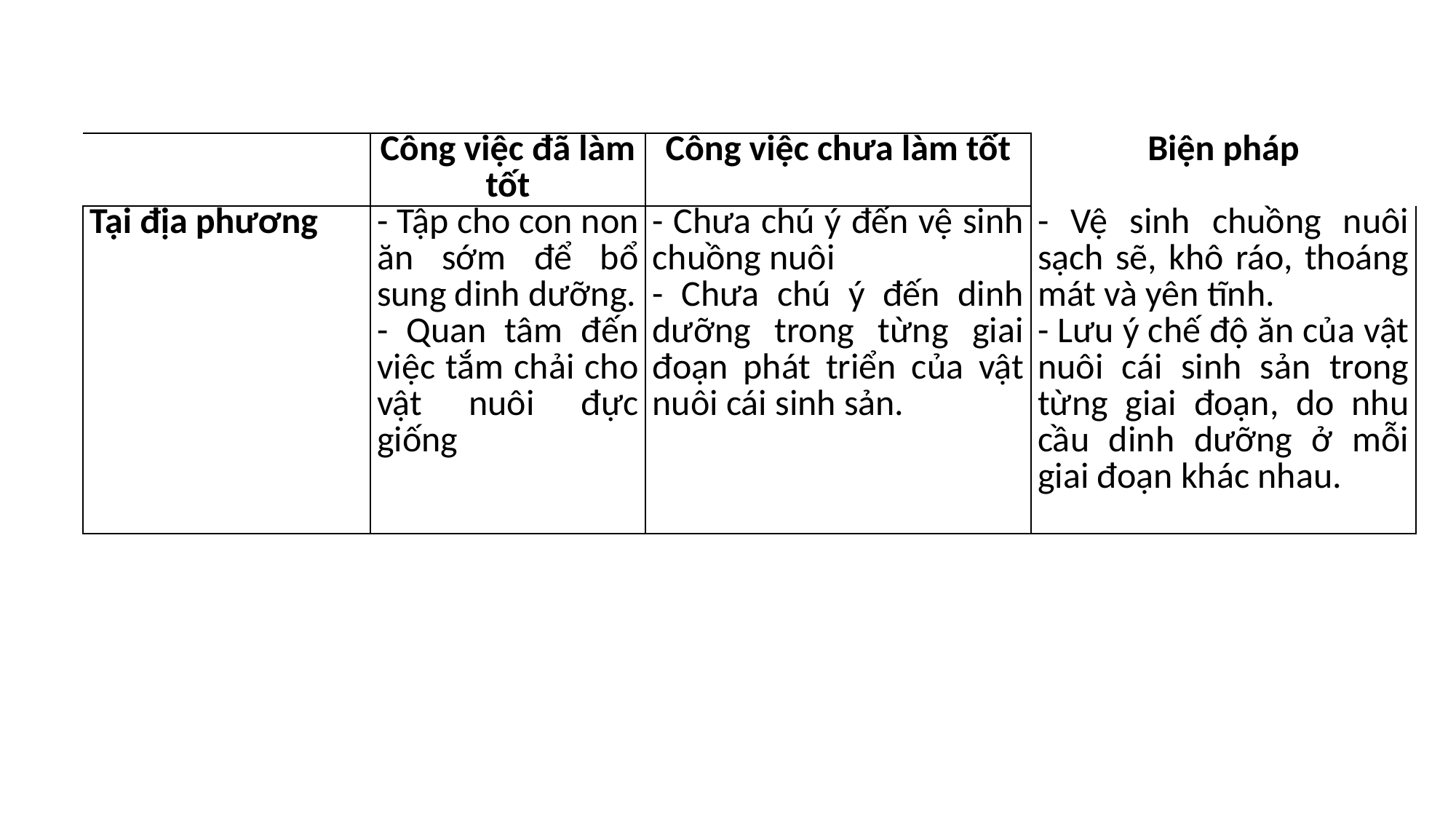

|  | Công việc đã làm tốt | Công việc chưa làm tốt | Biện pháp |
| --- | --- | --- | --- |
| Tại địa phương | - Tập cho con non ăn sớm để bổ sung dinh dưỡng. - Quan tâm đến việc tắm chải cho vật nuôi đực giống | - Chưa chú ý đến vệ sinh chuồng nuôi - Chưa chú ý đến dinh dưỡng trong từng giai đoạn phát triển của vật nuôi cái sinh sản. | - Vệ sinh chuồng nuôi sạch sẽ, khô ráo, thoáng mát và yên tĩnh. - Lưu ý chế độ ăn của vật nuôi cái sinh sản trong từng giai đoạn, do nhu cầu dinh dưỡng ở mỗi giai đoạn khác nhau. |